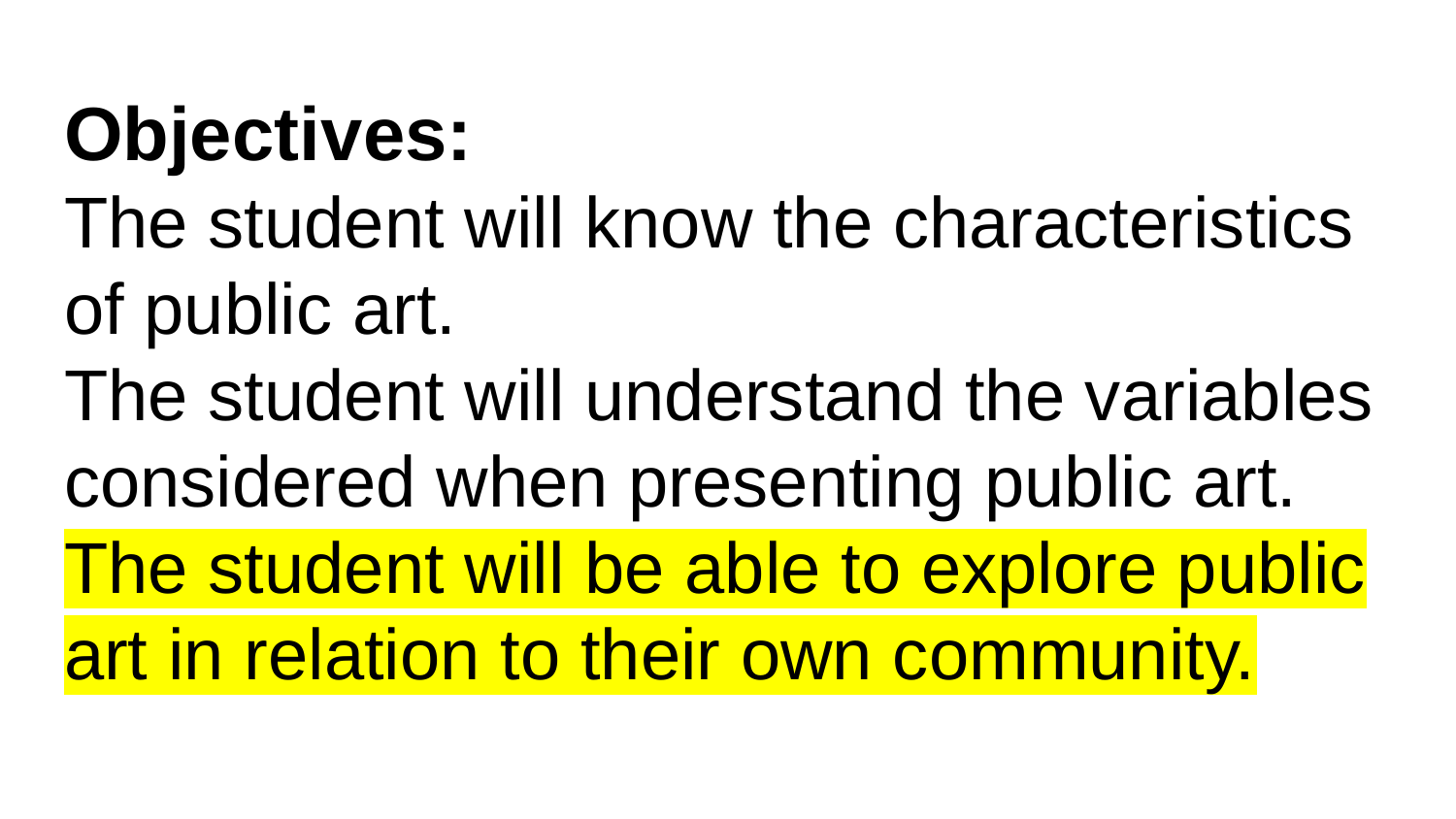

# Objectives:
The student will know the characteristics of public art.
The student will understand the variables considered when presenting public art.
The student will be able to explore public art in relation to their own community.